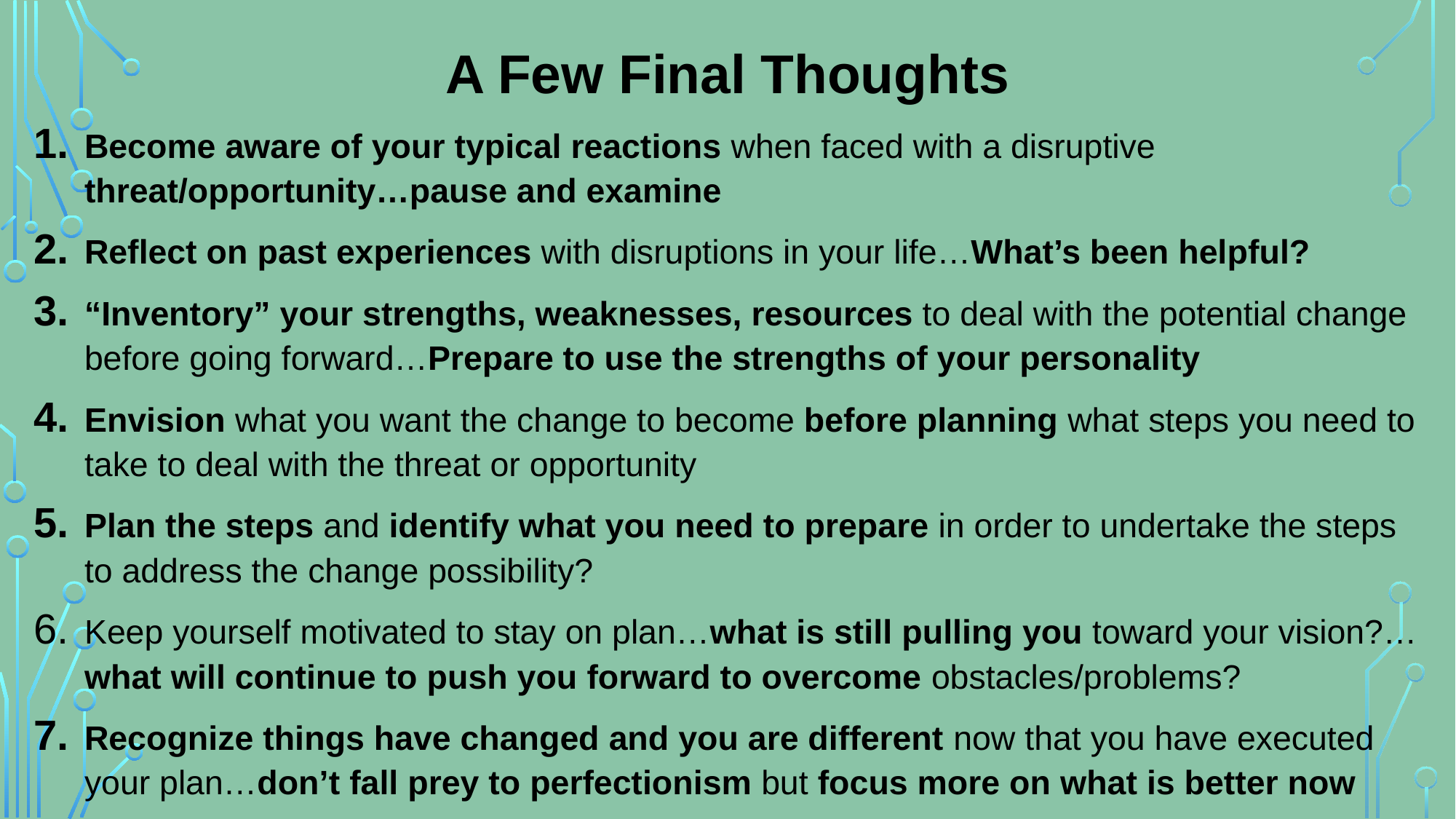

# A Few Final Thoughts
Become aware of your typical reactions when faced with a disruptive threat/opportunity…pause and examine
Reflect on past experiences with disruptions in your life…What’s been helpful?
“Inventory” your strengths, weaknesses, resources to deal with the potential change before going forward…Prepare to use the strengths of your personality
Envision what you want the change to become before planning what steps you need to take to deal with the threat or opportunity
Plan the steps and identify what you need to prepare in order to undertake the steps to address the change possibility?
Keep yourself motivated to stay on plan…what is still pulling you toward your vision?…what will continue to push you forward to overcome obstacles/problems?
Recognize things have changed and you are different now that you have executed your plan…don’t fall prey to perfectionism but focus more on what is better now